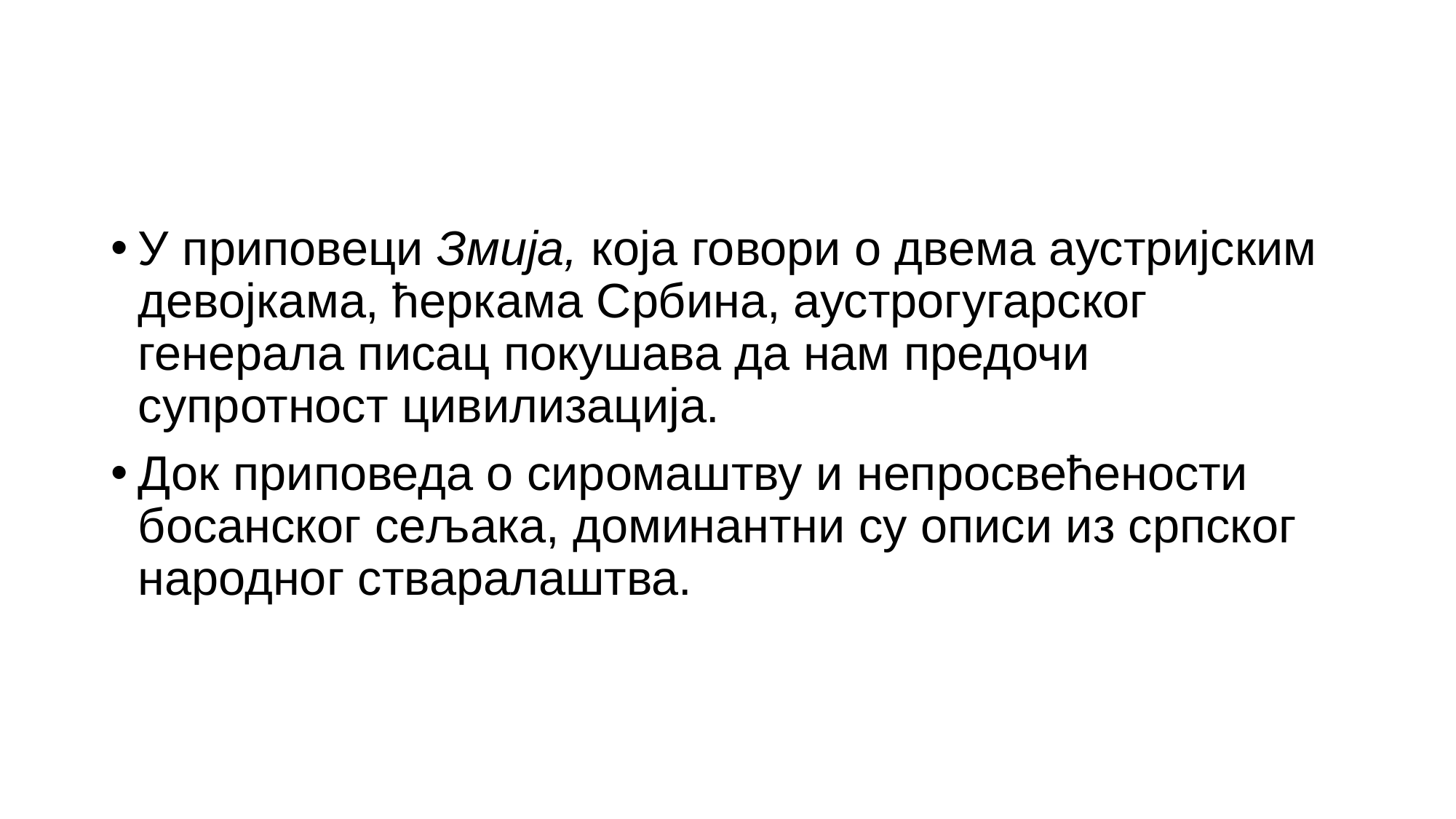

#
У приповеци Змија, која говори о двема аустријским девојкама, ћеркама Србина, аустрогугарског генерала писац покушава да нам предочи супротност цивилизација.
Док приповеда о сиромаштву и непросвећености босанског сељака, доминантни су описи из српског народног стваралаштва.